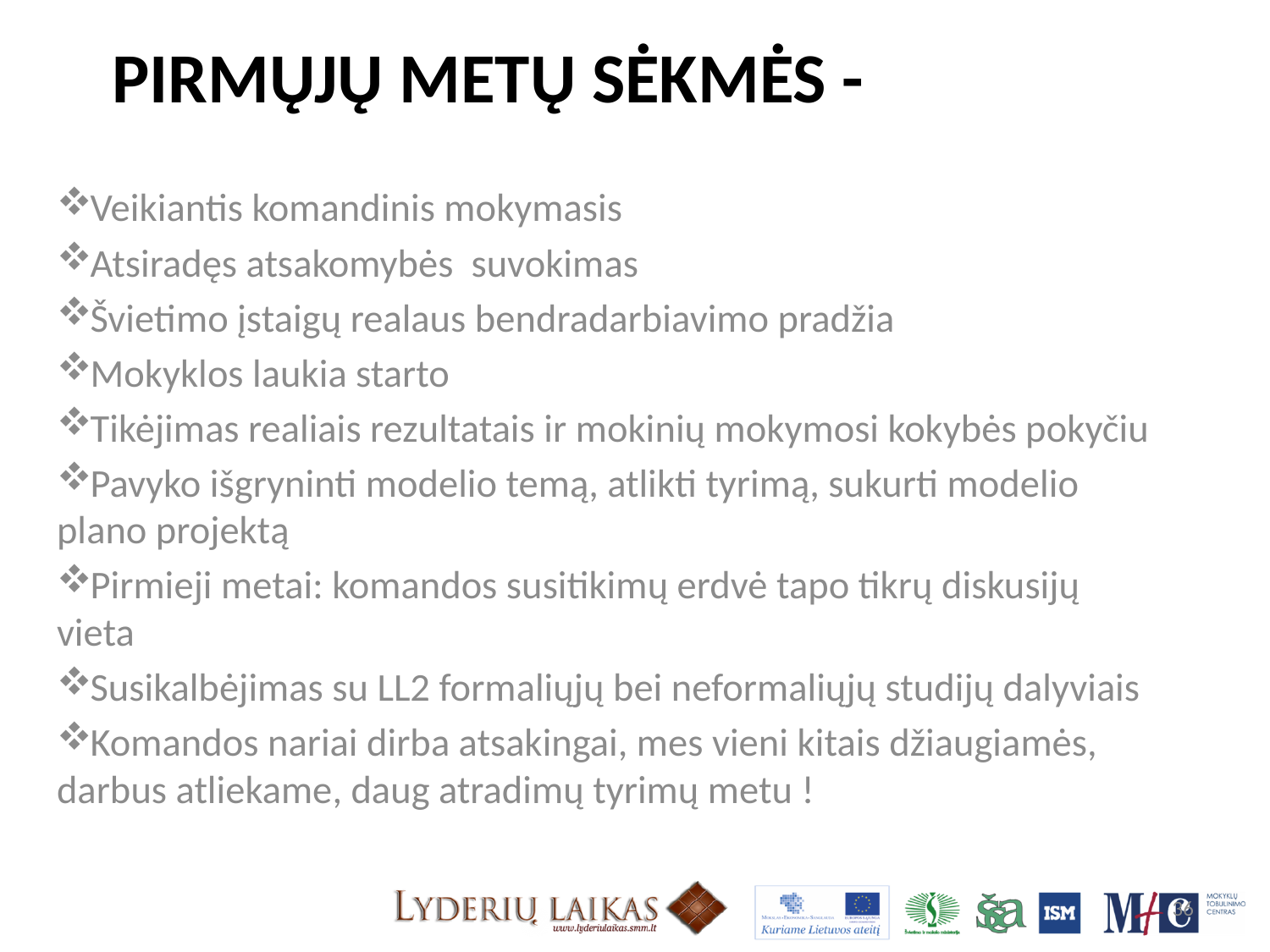

# Pirmųjų metų sėkmės -
Veikiantis komandinis mokymasis
Atsiradęs atsakomybės  suvokimas
Švietimo įstaigų realaus bendradarbiavimo pradžia
Mokyklos laukia starto
Tikėjimas realiais rezultatais ir mokinių mokymosi kokybės pokyčiu
Pavyko išgryninti modelio temą, atlikti tyrimą, sukurti modelio plano projektą
Pirmieji metai: komandos susitikimų erdvė tapo tikrų diskusijų vieta
Susikalbėjimas su LL2 formaliųjų bei neformaliųjų studijų dalyviais
Komandos nariai dirba atsakingai, mes vieni kitais džiaugiamės, darbus atliekame, daug atradimų tyrimų metu !

36